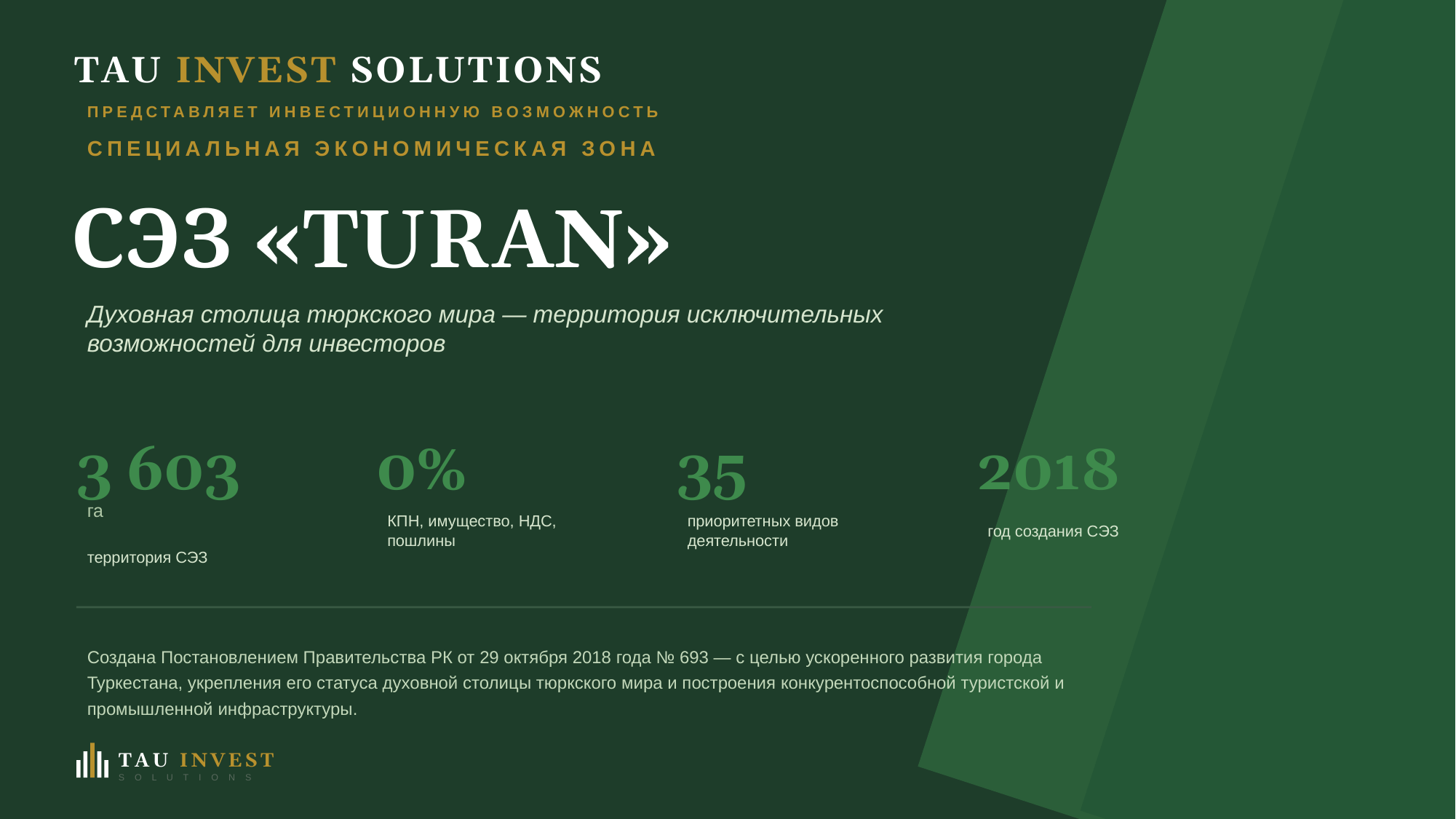

TAU INVEST SOLUTIONS
ПРЕДСТАВЛЯЕТ ИНВЕСТИЦИОННУЮ ВОЗМОЖНОСТЬ
СПЕЦИАЛЬНАЯ ЭКОНОМИЧЕСКАЯ ЗОНА
СЭЗ «TURAN»
Духовная столица тюркского мира — территория исключительных возможностей для инвесторов
3 603
0%
35
2018
га
КПН, имущество, НДС, пошлины
приоритетных видов деятельности
год создания СЭЗ
территория СЭЗ

Создана Постановлением Правительства РК от 29 октября 2018 года № 693 — с целью ускоренного развития города Туркестана, укрепления его статуса духовной столицы тюркского мира и построения конкурентоспособной туристской и промышленной инфраструктуры.

TAU INVEST

S O L U T I O N S